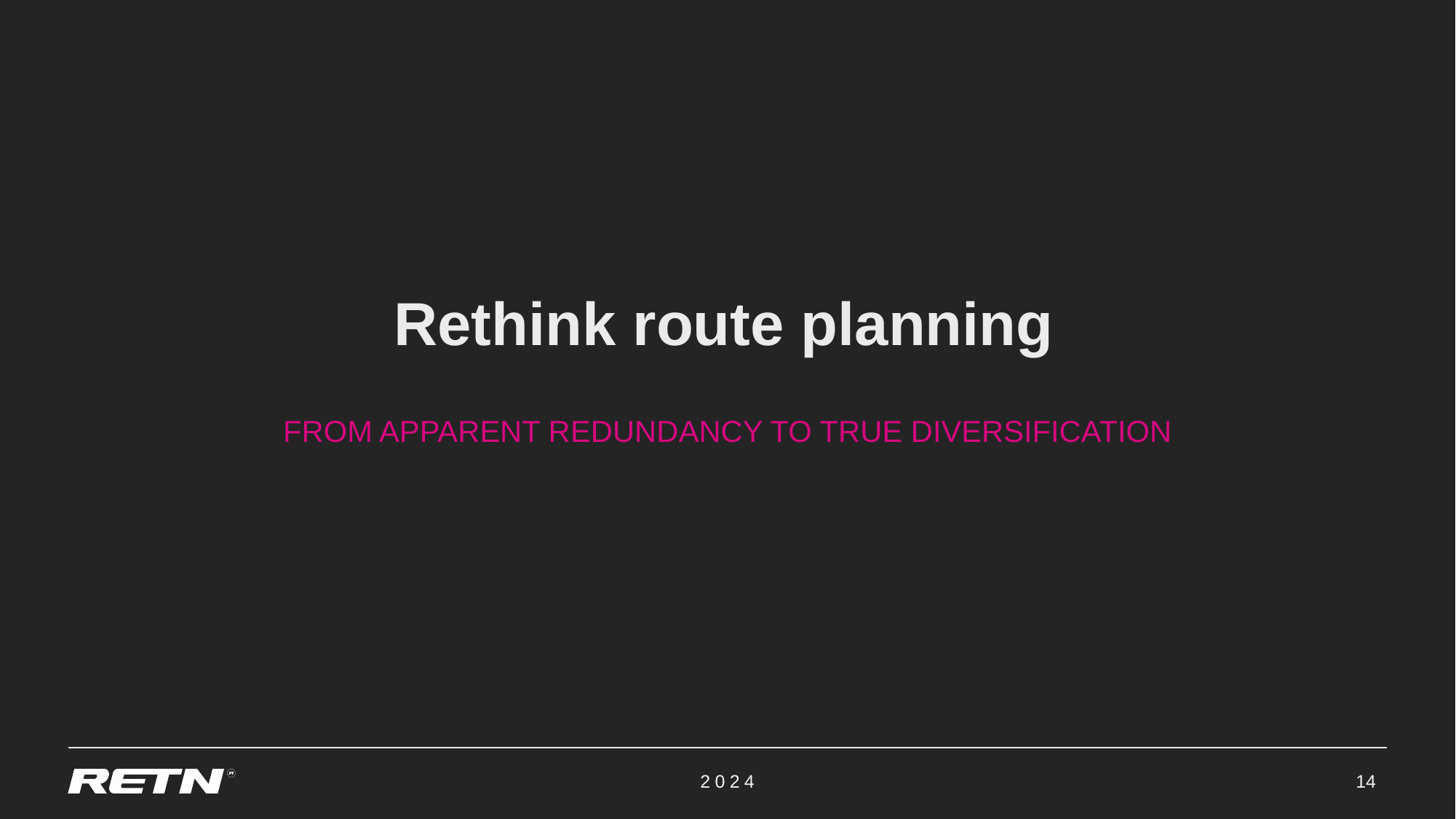

# Rethink route planning
From apparent redundancy to true diversification
2024
14